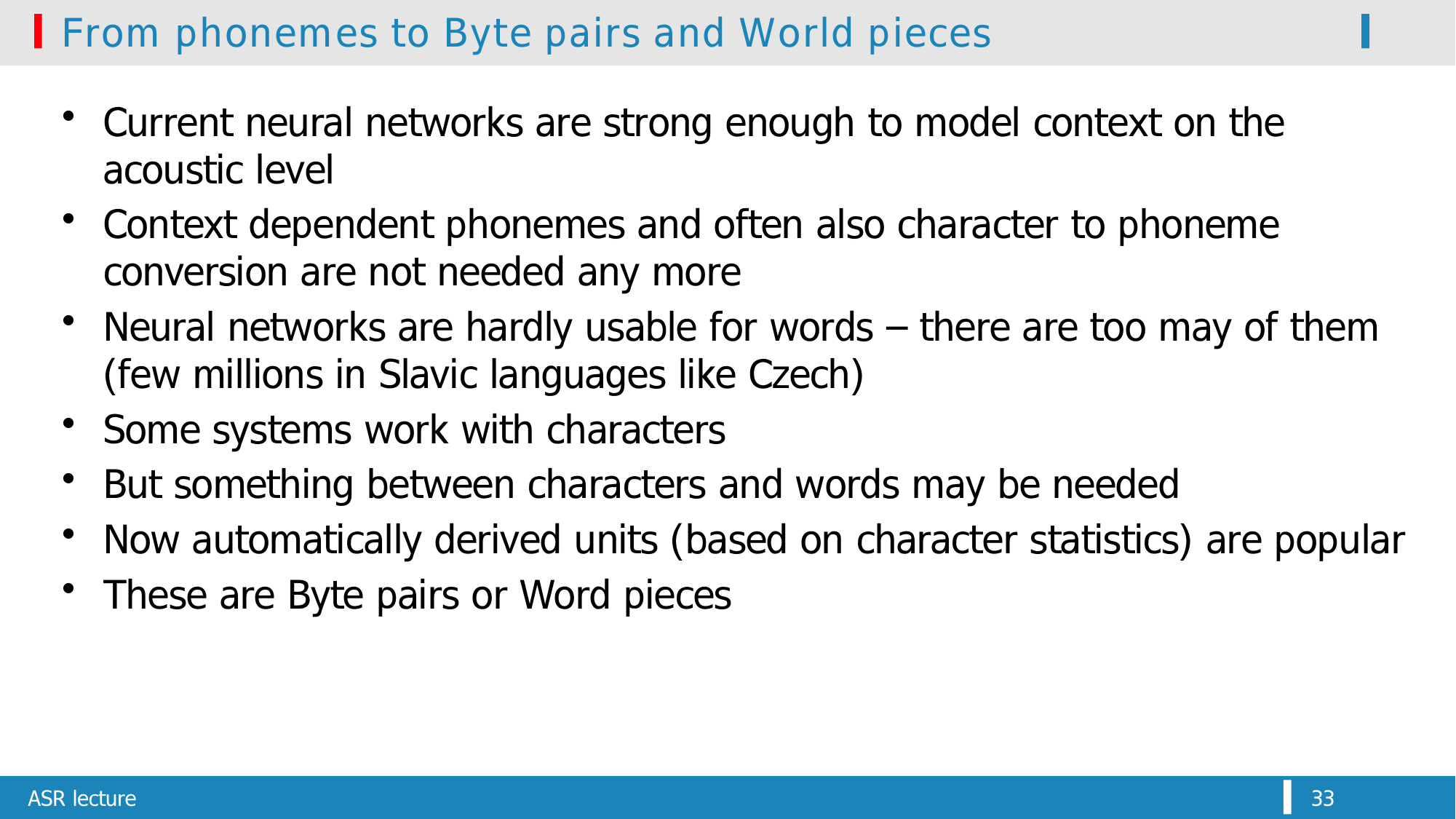

# From phonemes to Byte pairs and World pieces
Current neural networks are strong enough to model context on the acoustic level
Context dependent phonemes and often also character to phoneme conversion are not needed any more
Neural networks are hardly usable for words – there are too may of them (few millions in Slavic languages like Czech)
Some systems work with characters
But something between characters and words may be needed
Now automatically derived units (based on character statistics) are popular
These are Byte pairs or Word pieces

ASR lecture
33